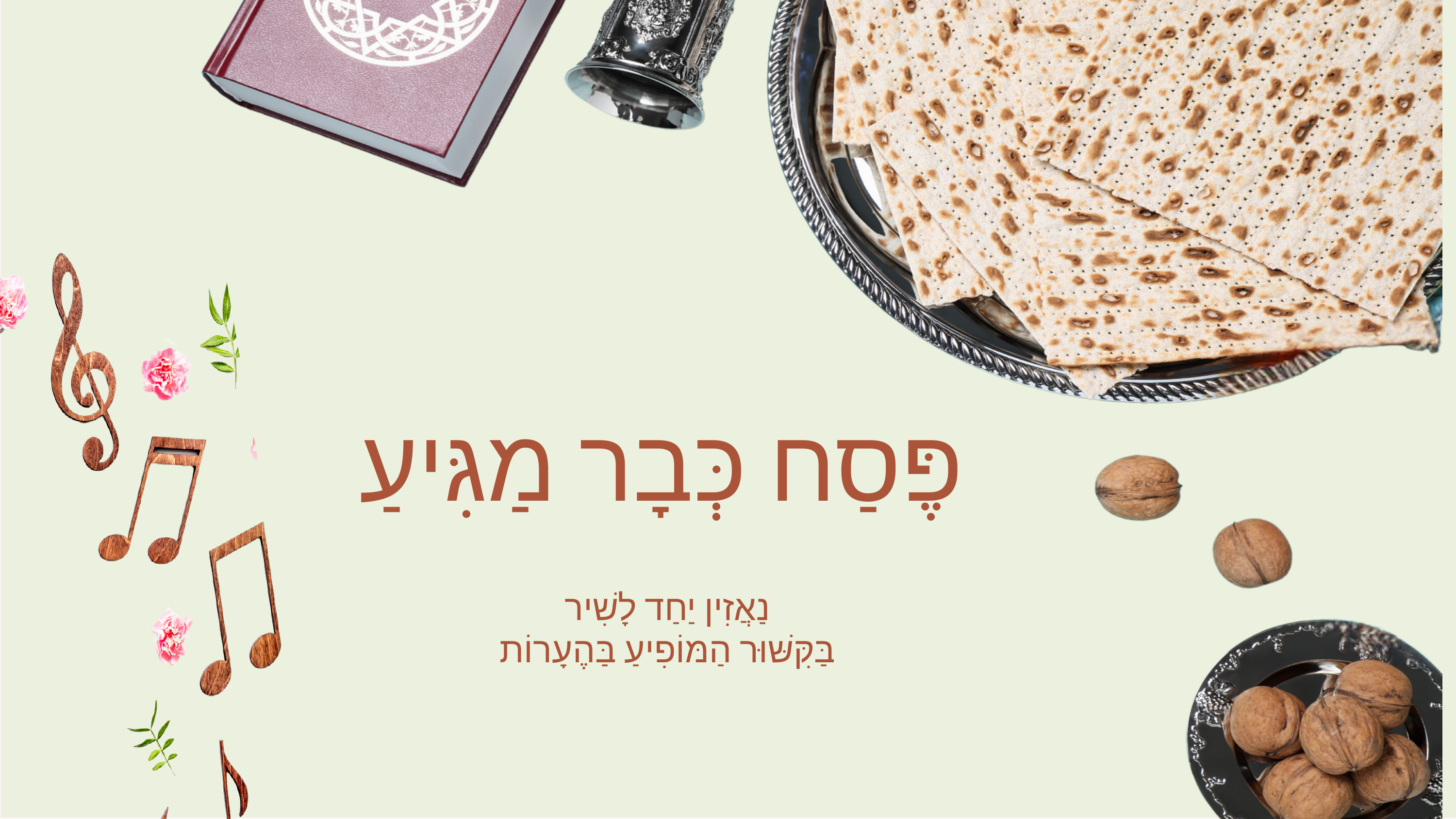

פֶּסַח כְּבָר מַגִּיעַ
נַאֲזִין יַחַד לָשִׁיר
בַּקִּשּׁוּר הַמּוֹפִיעַ בַּהֶעָרוֹת